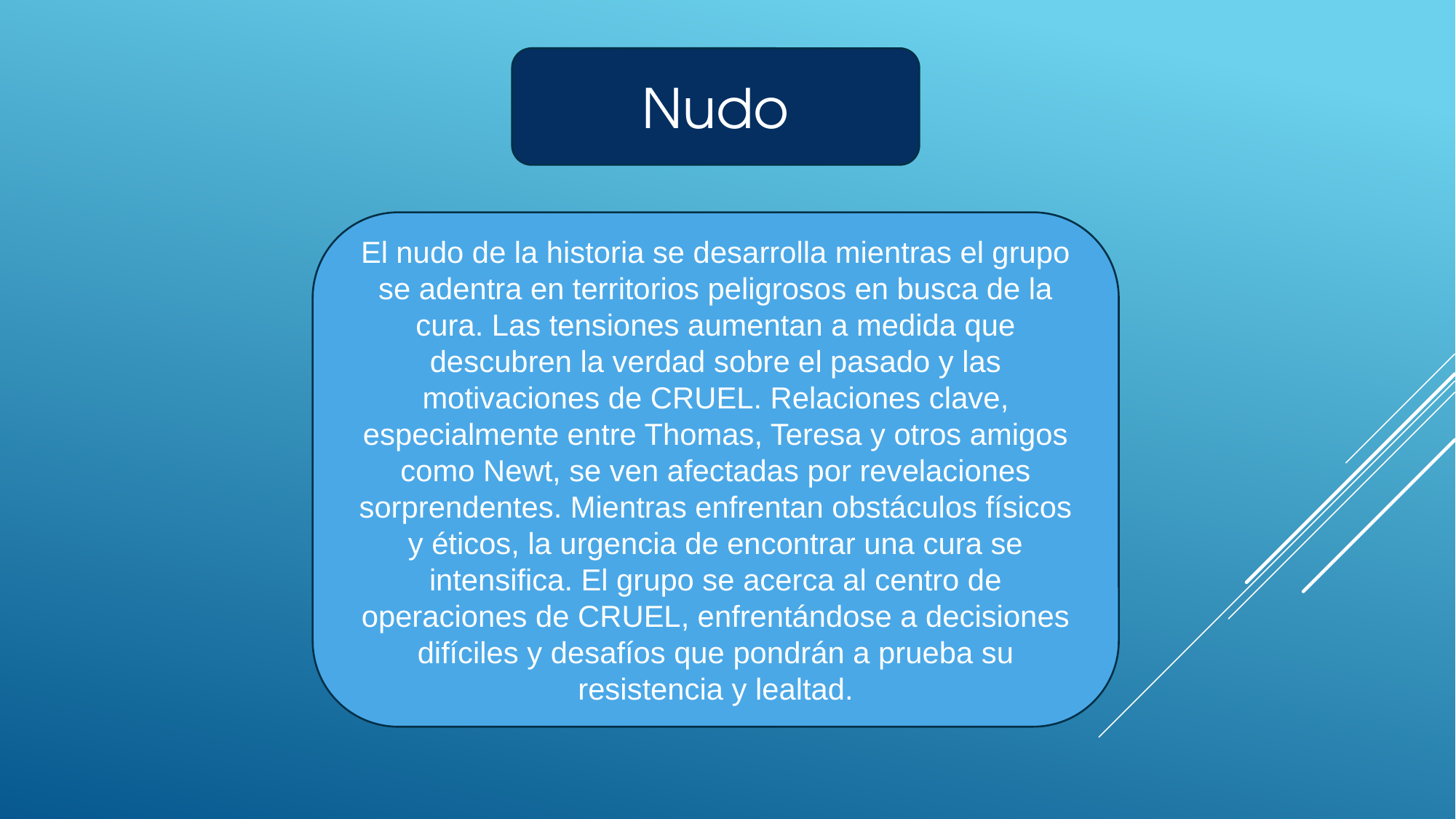

Nudo
El nudo de la historia se desarrolla mientras el grupo se adentra en territorios peligrosos en busca de la cura. Las tensiones aumentan a medida que descubren la verdad sobre el pasado y las motivaciones de CRUEL. Relaciones clave, especialmente entre Thomas, Teresa y otros amigos como Newt, se ven afectadas por revelaciones sorprendentes. Mientras enfrentan obstáculos físicos y éticos, la urgencia de encontrar una cura se intensifica. El grupo se acerca al centro de operaciones de CRUEL, enfrentándose a decisiones difíciles y desafíos que pondrán a prueba su resistencia y lealtad.